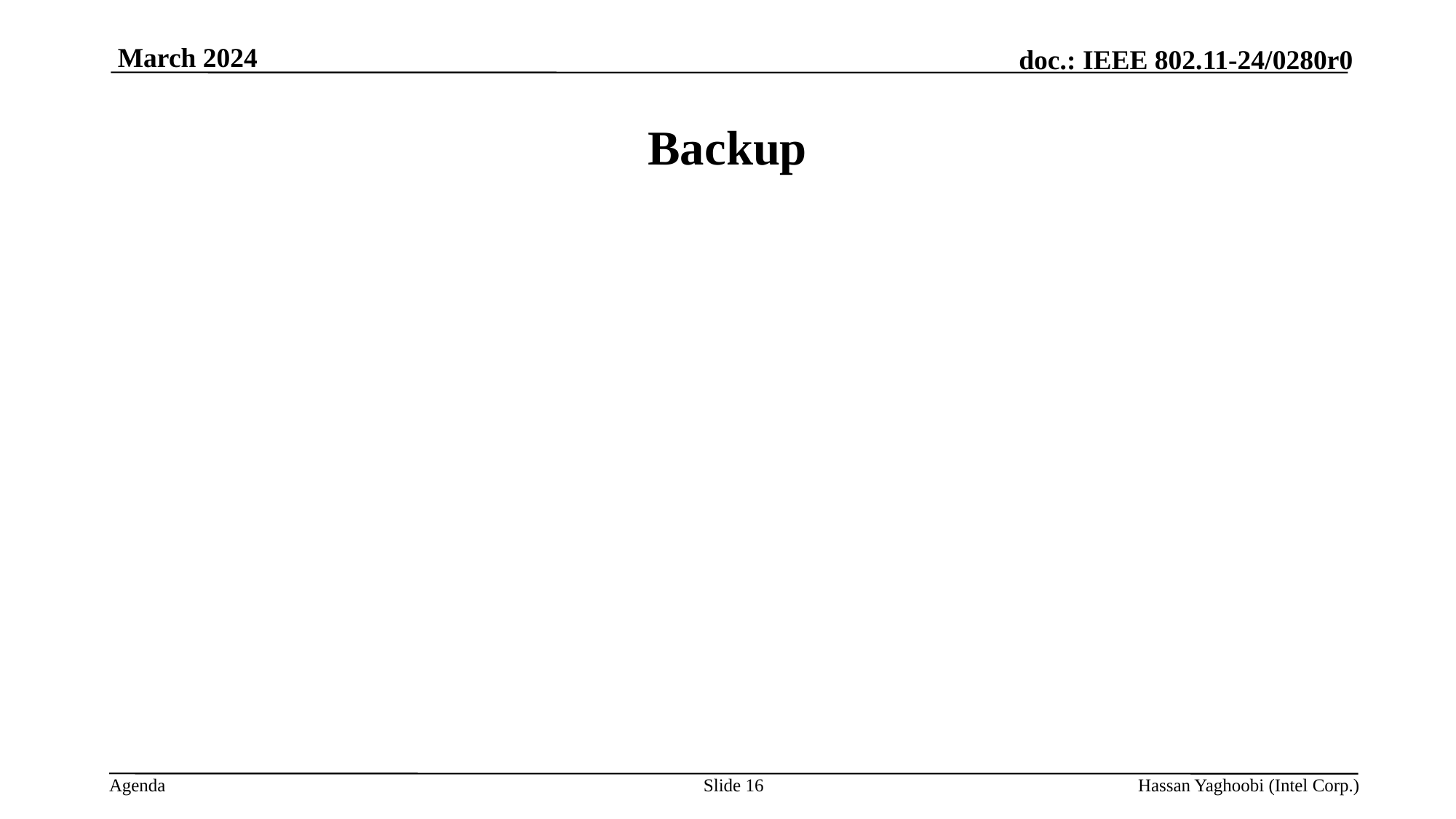

March 2024
# Backup

Slide 16
Hassan Yaghoobi (Intel Corp.)